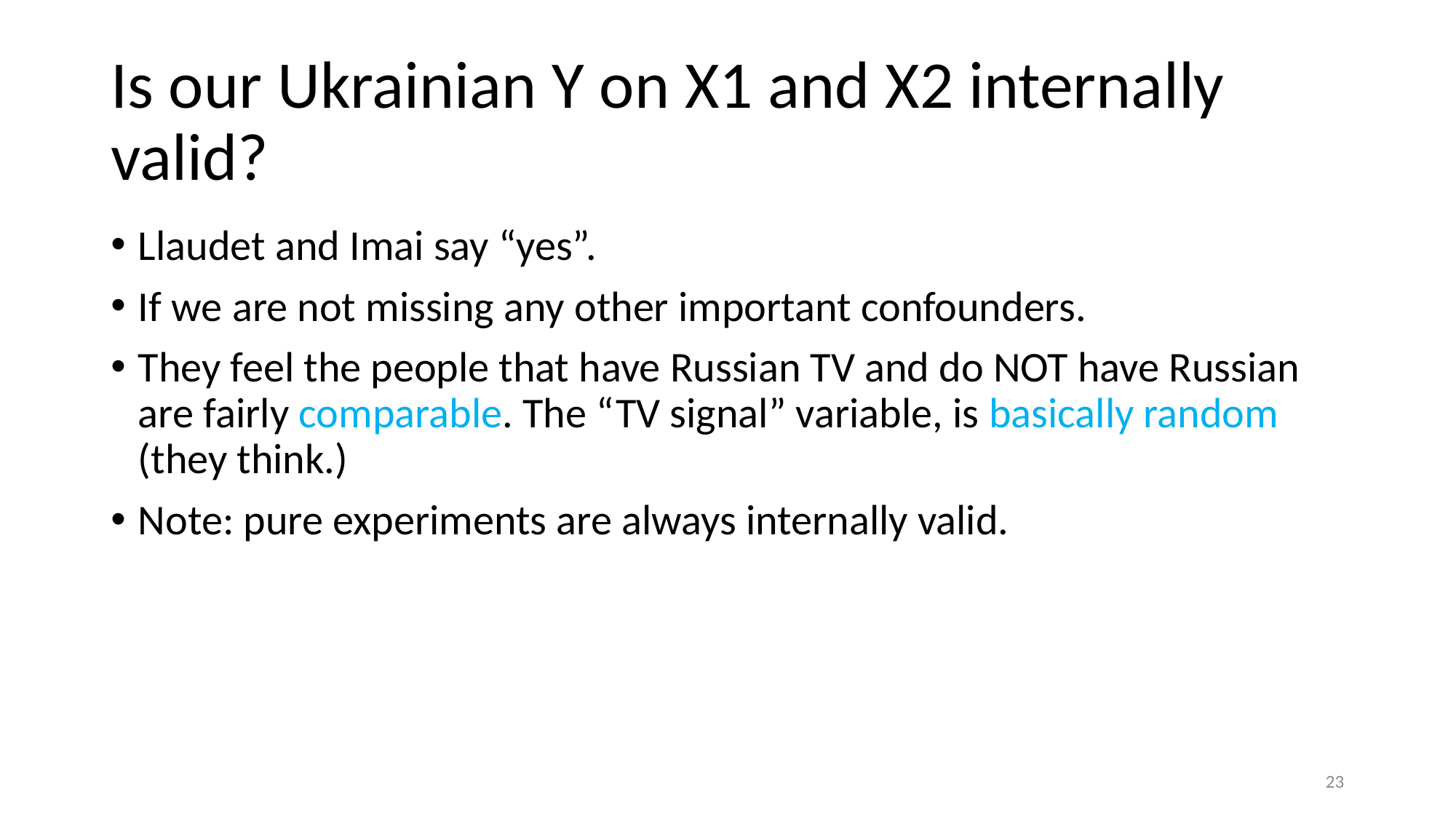

# Is our Ukrainian Y on X1 and X2 internally valid?
Llaudet and Imai say “yes”.
If we are not missing any other important confounders.
They feel the people that have Russian TV and do NOT have Russian are fairly comparable. The “TV signal” variable, is basically random (they think.)
Note: pure experiments are always internally valid.
23